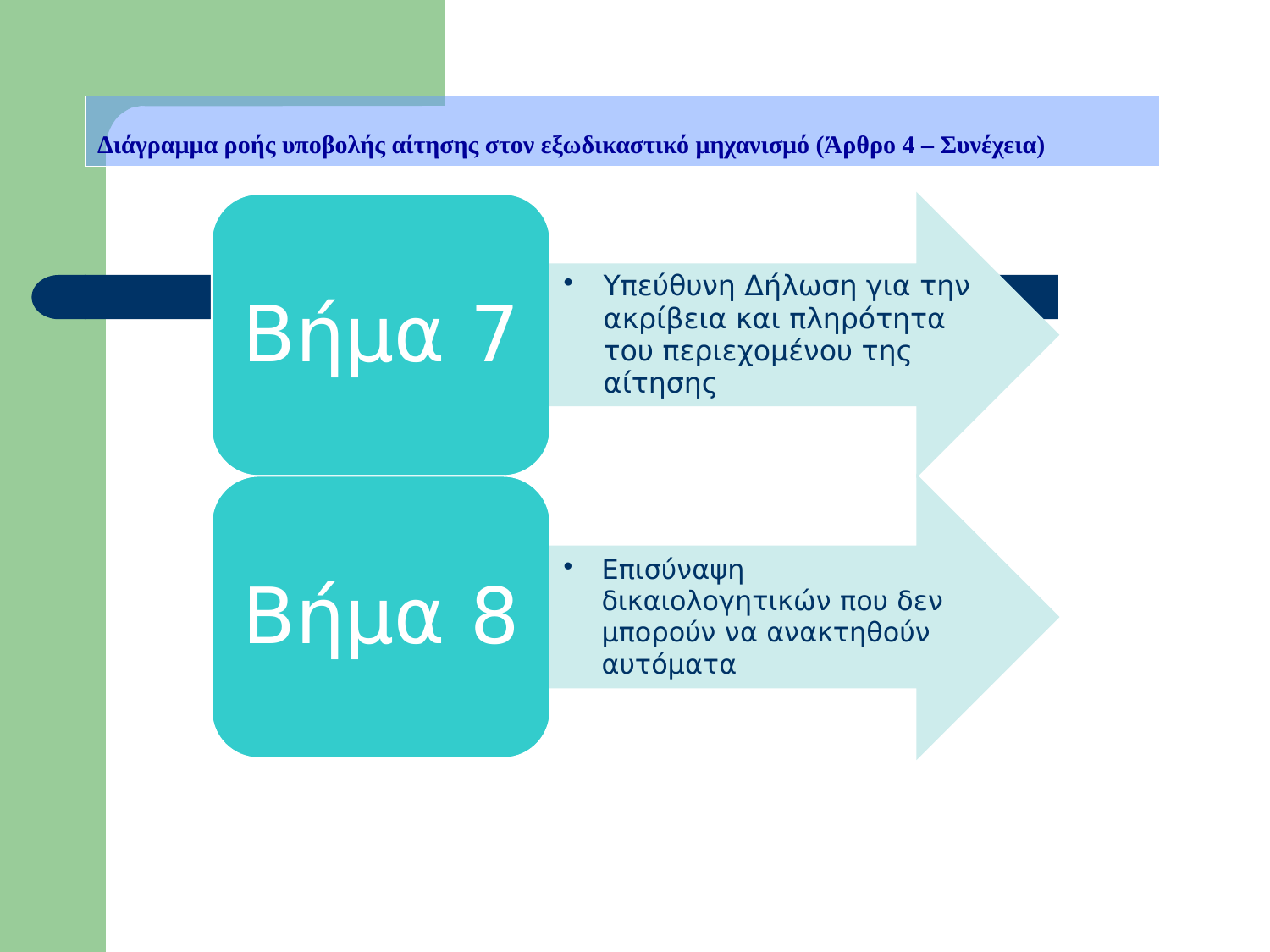

Διάγραμμα ροής υποβολής αίτησης στον εξωδικαστικό μηχανισμό (Άρθρο 4 – Συνέχεια)

Βήμα 7
Βήμα 8
Επισύναψη δικαιολογητικών που δεν μπορούν να ανακτηθούν αυτόματα
Υπεύθυνη Δήλωση για την ακρίβεια και πληρότητα του περιεχομένου της αίτησης